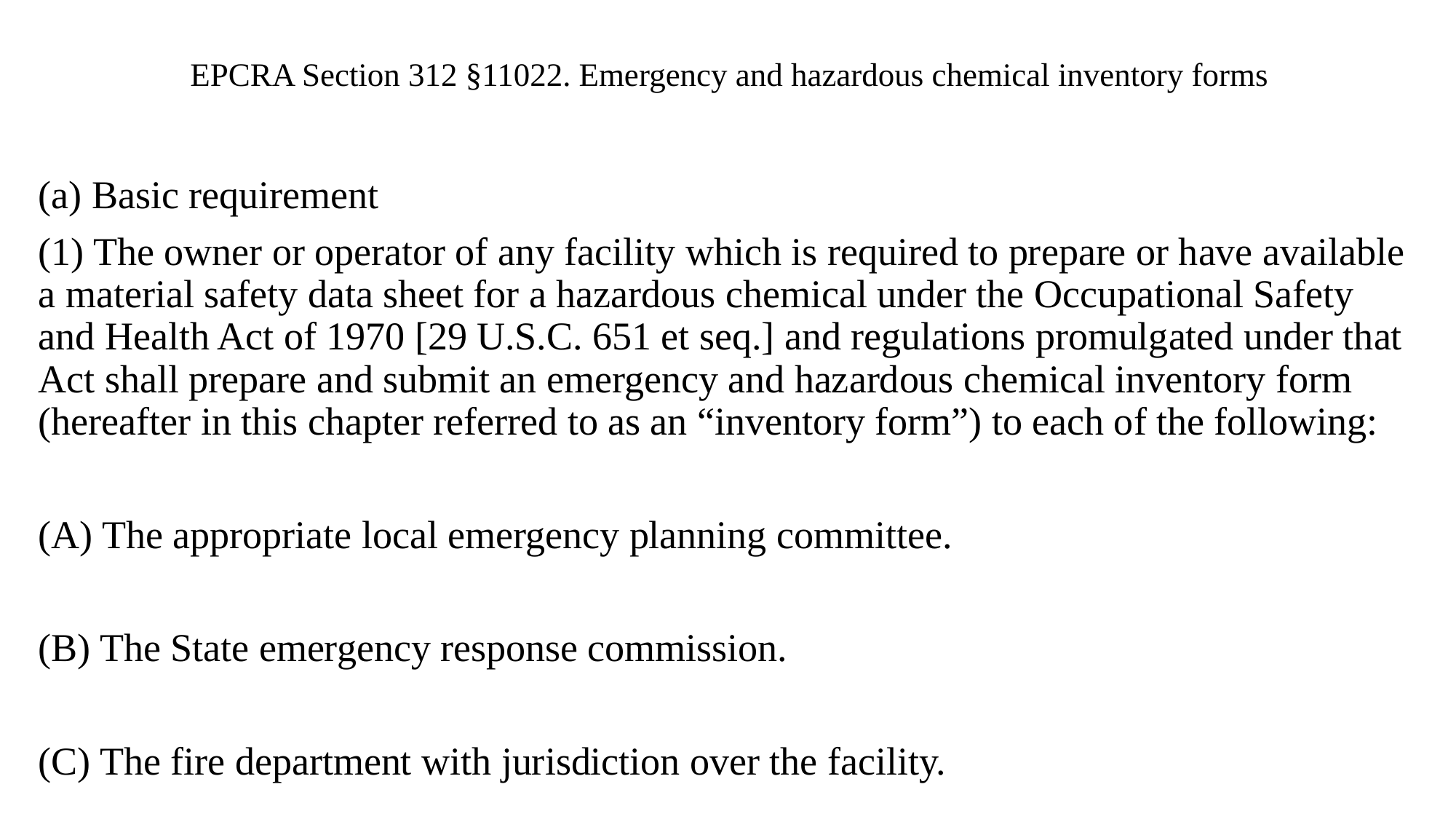

# EPCRA Section 312 §11022. Emergency and hazardous chemical inventory forms
(a) Basic requirement
(1) The owner or operator of any facility which is required to prepare or have available a material safety data sheet for a hazardous chemical under the Occupational Safety and Health Act of 1970 [29 U.S.C. 651 et seq.] and regulations promulgated under that Act shall prepare and submit an emergency and hazardous chemical inventory form (hereafter in this chapter referred to as an “inventory form”) to each of the following:

(A) The appropriate local emergency planning committee.

(B) The State emergency response commission.

(C) The fire department with jurisdiction over the facility.